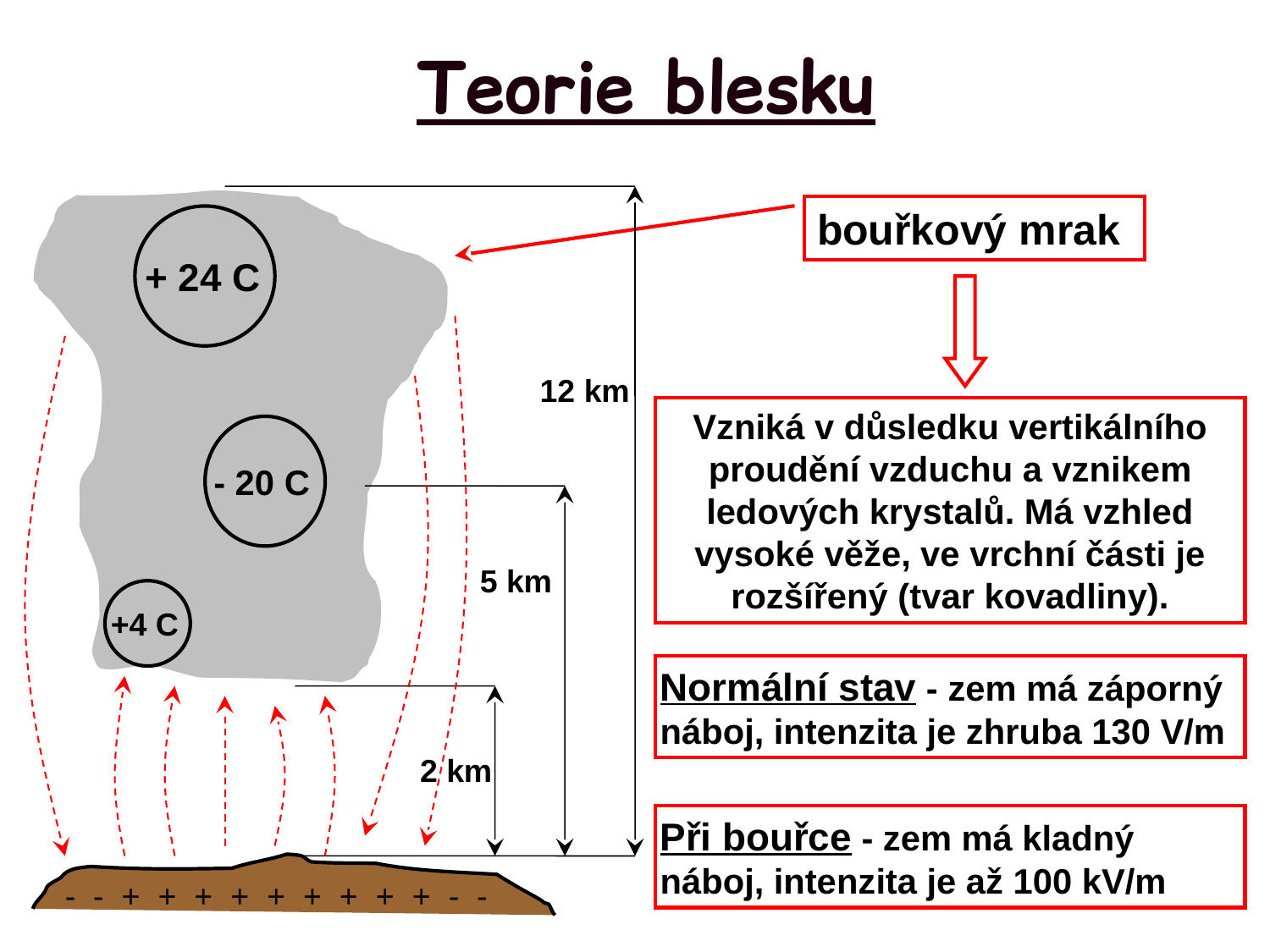

# Teorie blesku

bouřkový mrak

+ 24 C

12 km
Vzniká v důsledku vertikálního proudění vzduchu a vznikem ledových krystalů. Má vzhled vysoké věže, ve vrchní části je rozšířený (tvar kovadliny).

- 20 C

5 km

+4 C
Normální stav - zem má záporný náboj, intenzita je zhruba 130 V/m

2 km
Při bouřce - zem má kladný náboj, intenzita je až 100 kV/m

-  -  +  +  +  +  +  +  +  +  +  -  -